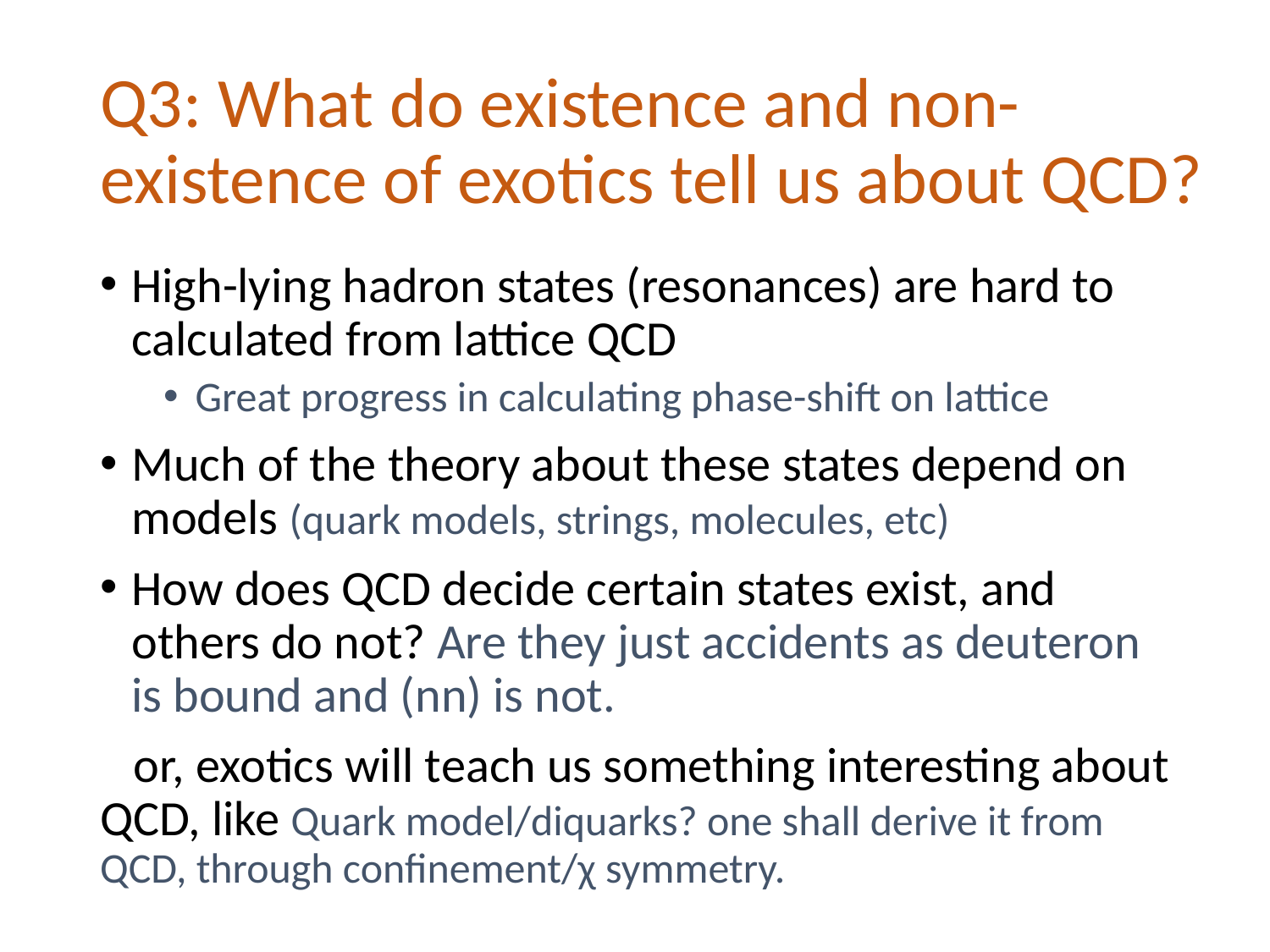

# Q3: What do existence and non-existence of exotics tell us about QCD?
High-lying hadron states (resonances) are hard to calculated from lattice QCD
Great progress in calculating phase-shift on lattice
Much of the theory about these states depend on models (quark models, strings, molecules, etc)
How does QCD decide certain states exist, and others do not? Are they just accidents as deuteron is bound and (nn) is not.
   or, exotics will teach us something interesting about QCD, like Quark model/diquarks? one shall derive it from QCD, through confinement/χ symmetry.